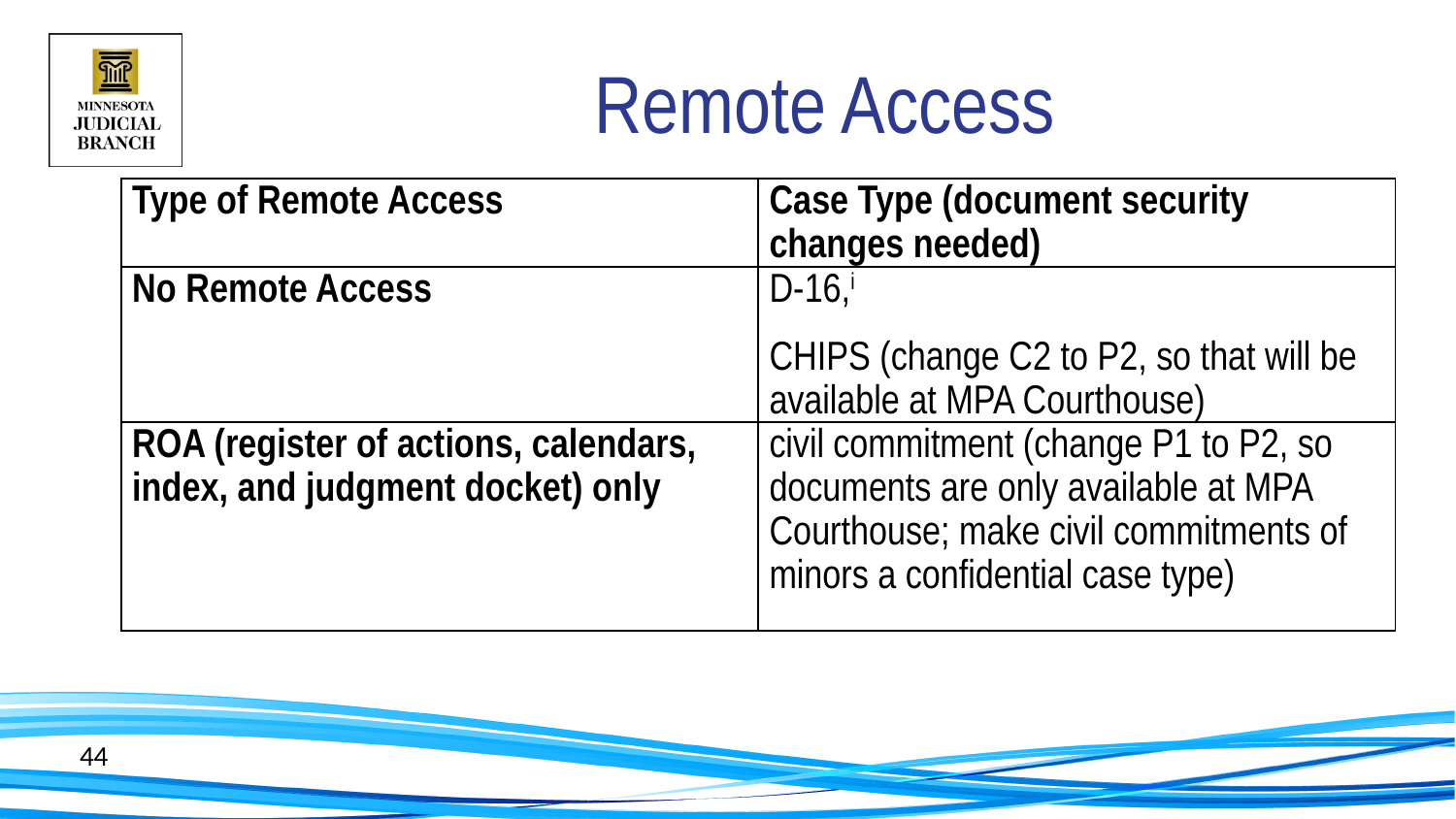

# Remote Access
| Type of Remote Access | Case Type (document security changes needed) |
| --- | --- |
| No Remote Access | D-16,i CHIPS (change C2 to P2, so that will be available at MPA Courthouse) |
| ROA (register of actions, calendars, index, and judgment docket) only | civil commitment (change P1 to P2, so documents are only available at MPA Courthouse; make civil commitments of minors a confidential case type) |
44